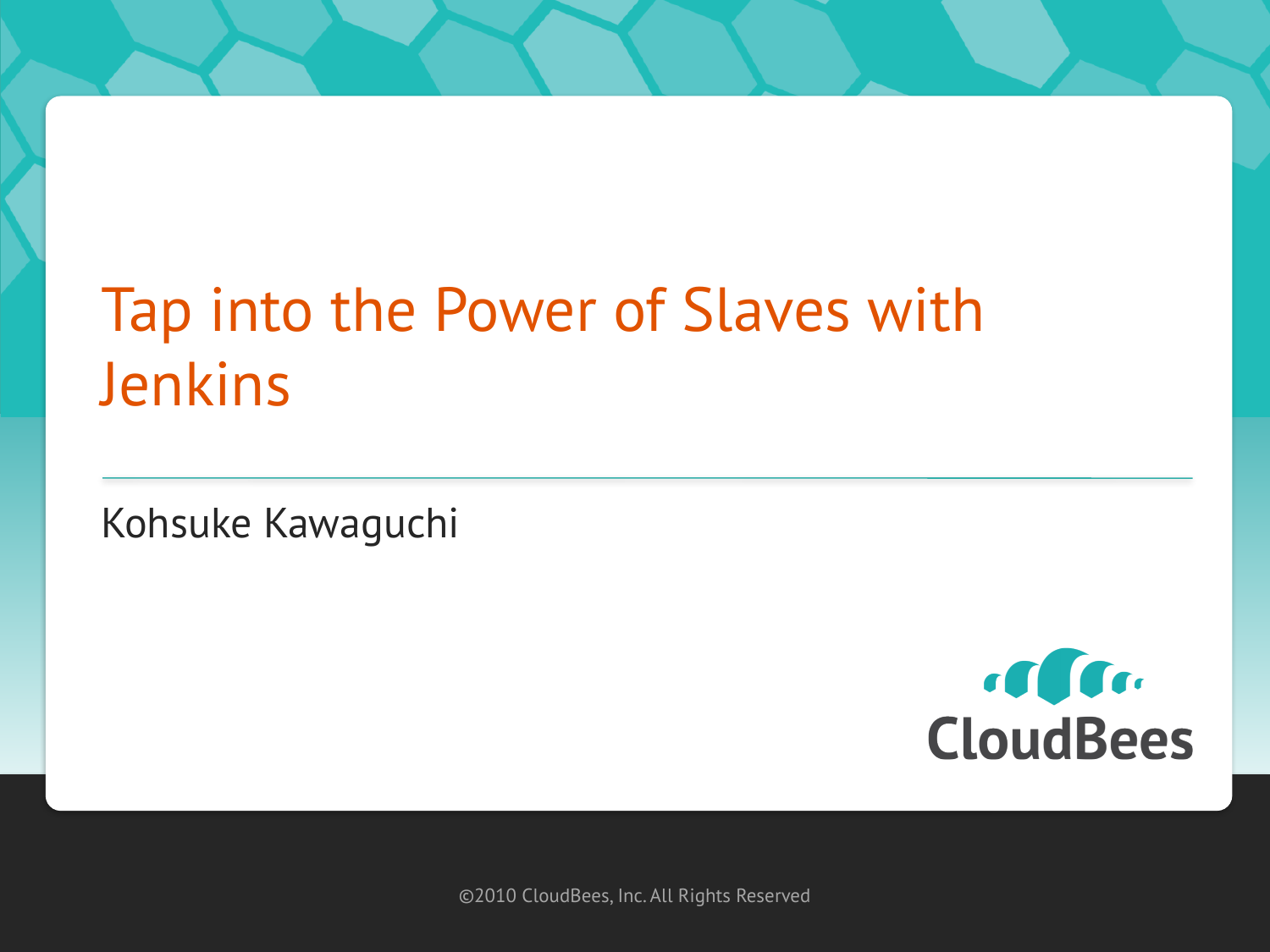

# Tap into the Power of Slaves with Jenkins
Kohsuke Kawaguchi